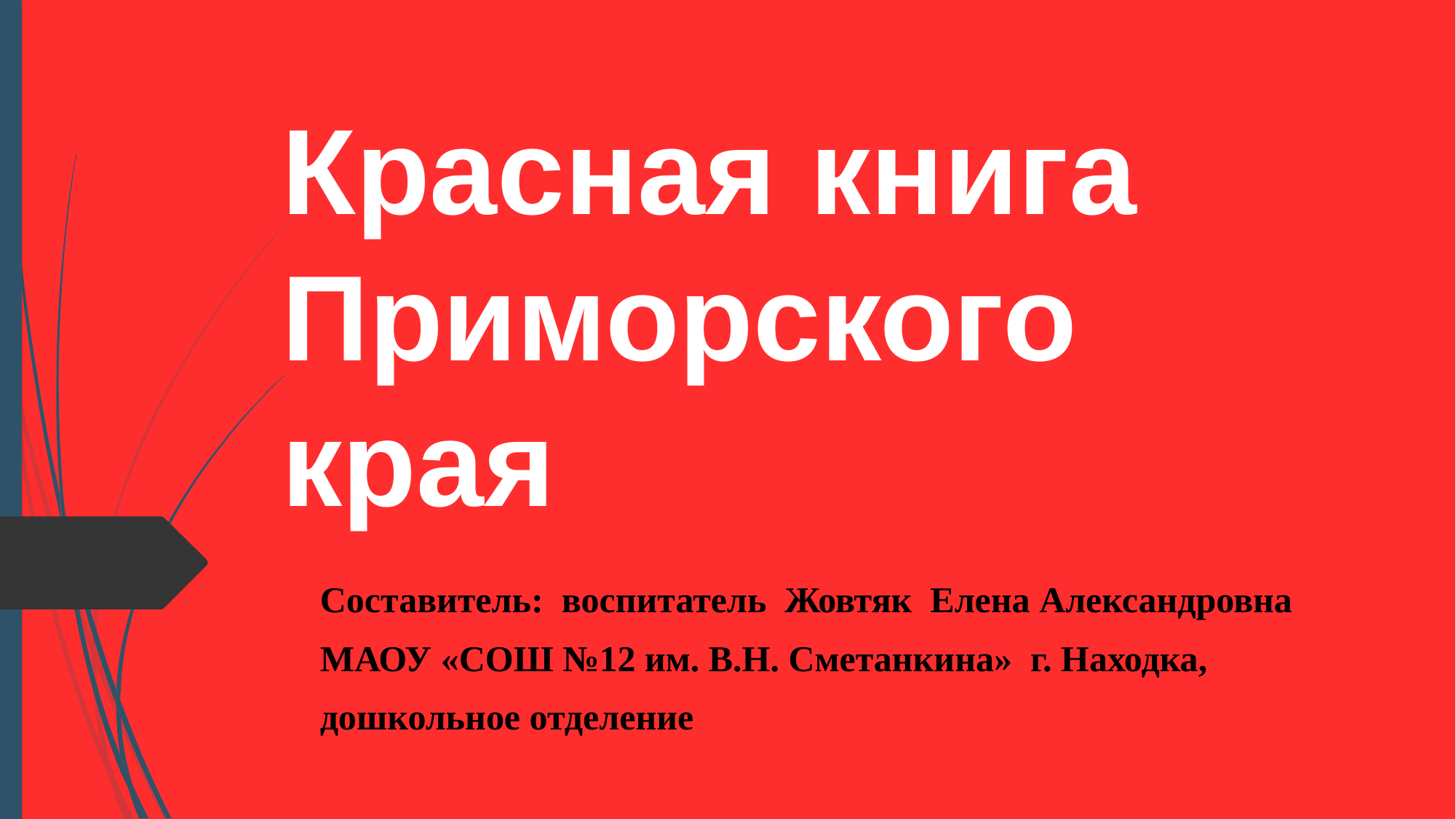

# Красная книга Приморского края
Составитель:  воспитатель  Жовтяк  Елена Александровна
МАОУ «СОШ №12 им. В.Н. Сметанкина»  г. Находка,
дошкольное отделение